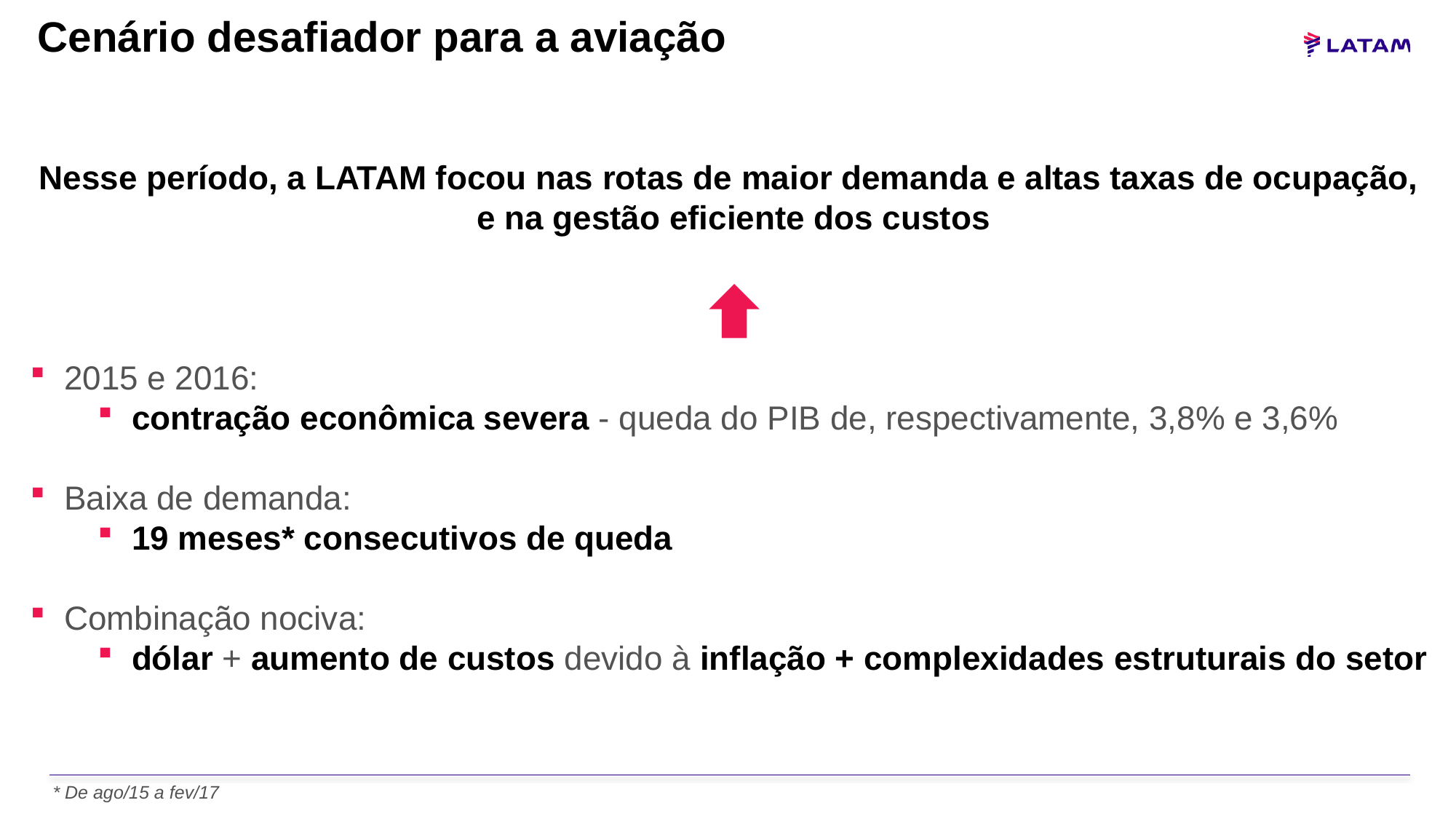

Cenário desafiador para a aviação
Nesse período, a LATAM focou nas rotas de maior demanda e altas taxas de ocupação,
e na gestão eficiente dos custos

2015 e 2016:
contração econômica severa - queda do PIB de, respectivamente, 3,8% e 3,6%

Baixa de demanda:
19 meses* consecutivos de queda

Combinação nociva:
dólar + aumento de custos devido à inflação + complexidades estruturais do setor

* De ago/15 a fev/17